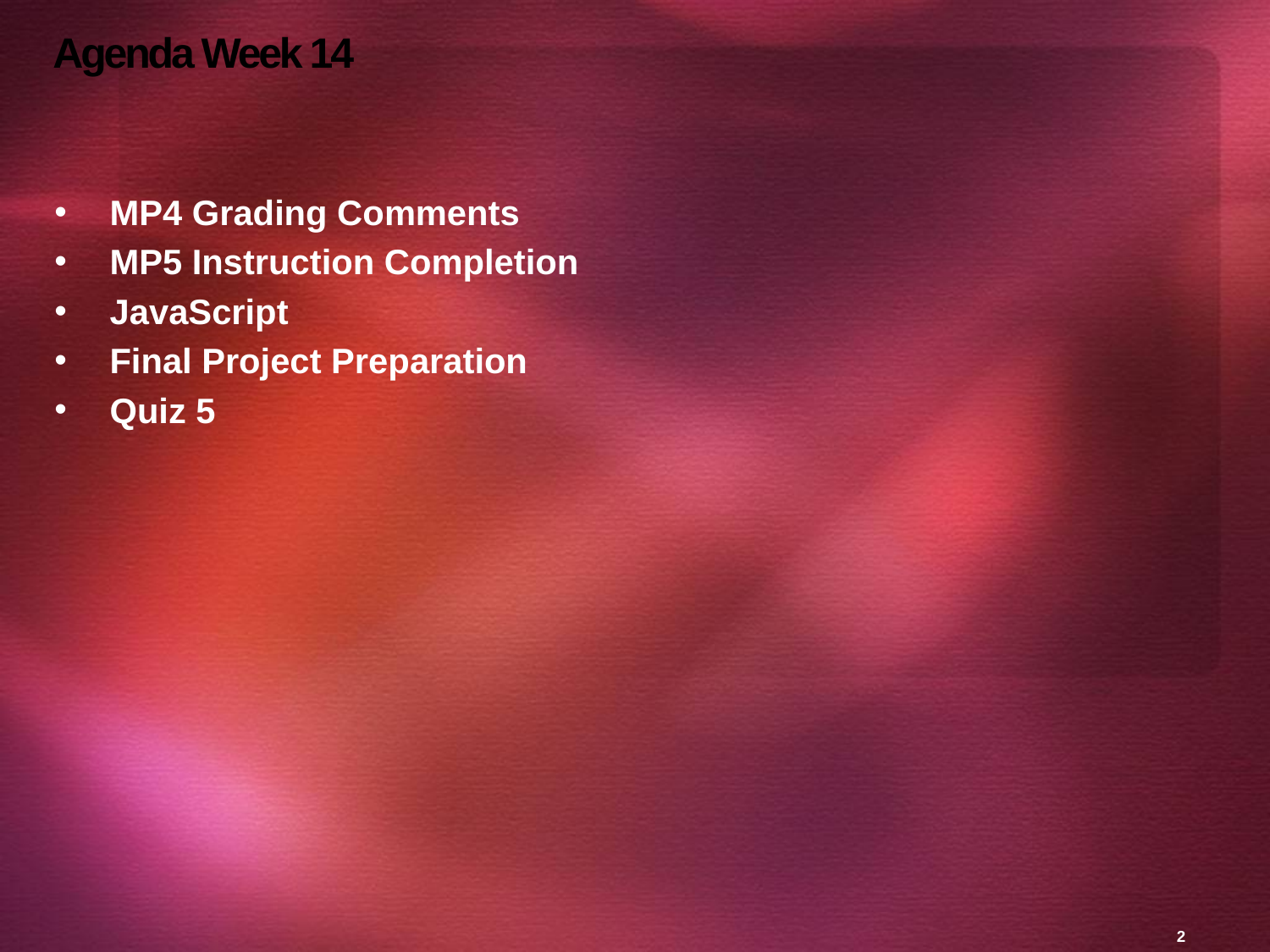

# Agenda Week 14
MP4 Grading Comments
MP5 Instruction Completion
JavaScript
Final Project Preparation
Quiz 5